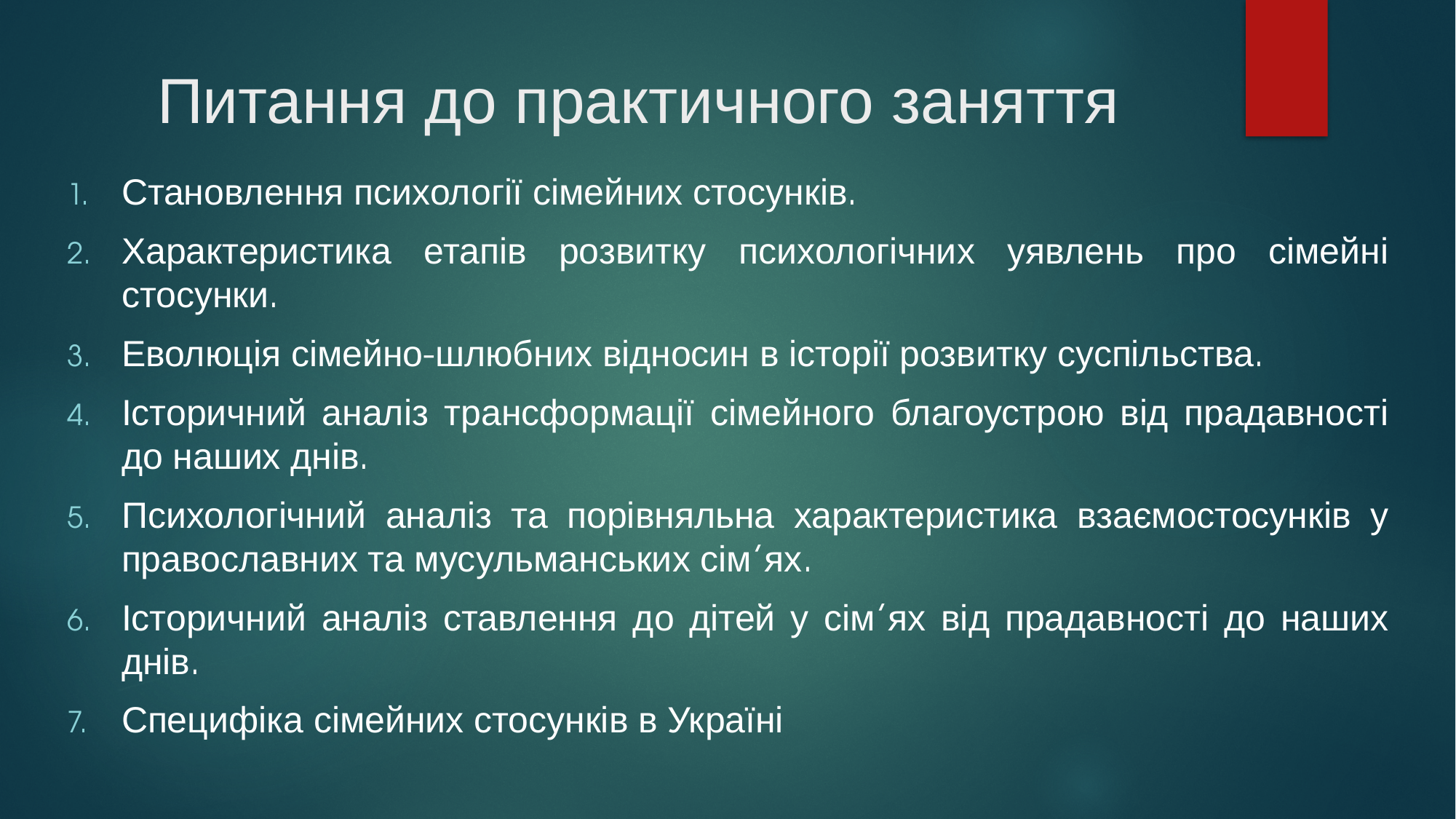

# Питання до практичного заняття
Становлення психології сімейних стосунків.
Характеристика етапів розвитку психологічних уявлень про сімейні стосунки.
Еволюція сімейно-шлюбних відносин в історії розвитку суспільства.
Історичний аналіз трансформації сімейного благоустрою від прадавності до наших днів.
Психологічний аналіз та порівняльна характеристика взаємостосунків у православних та мусульманських сім’ях.
Історичний аналіз ставлення до дітей у сім’ях від прадавності до наших днів.
Специфіка сімейних стосунків в Україні